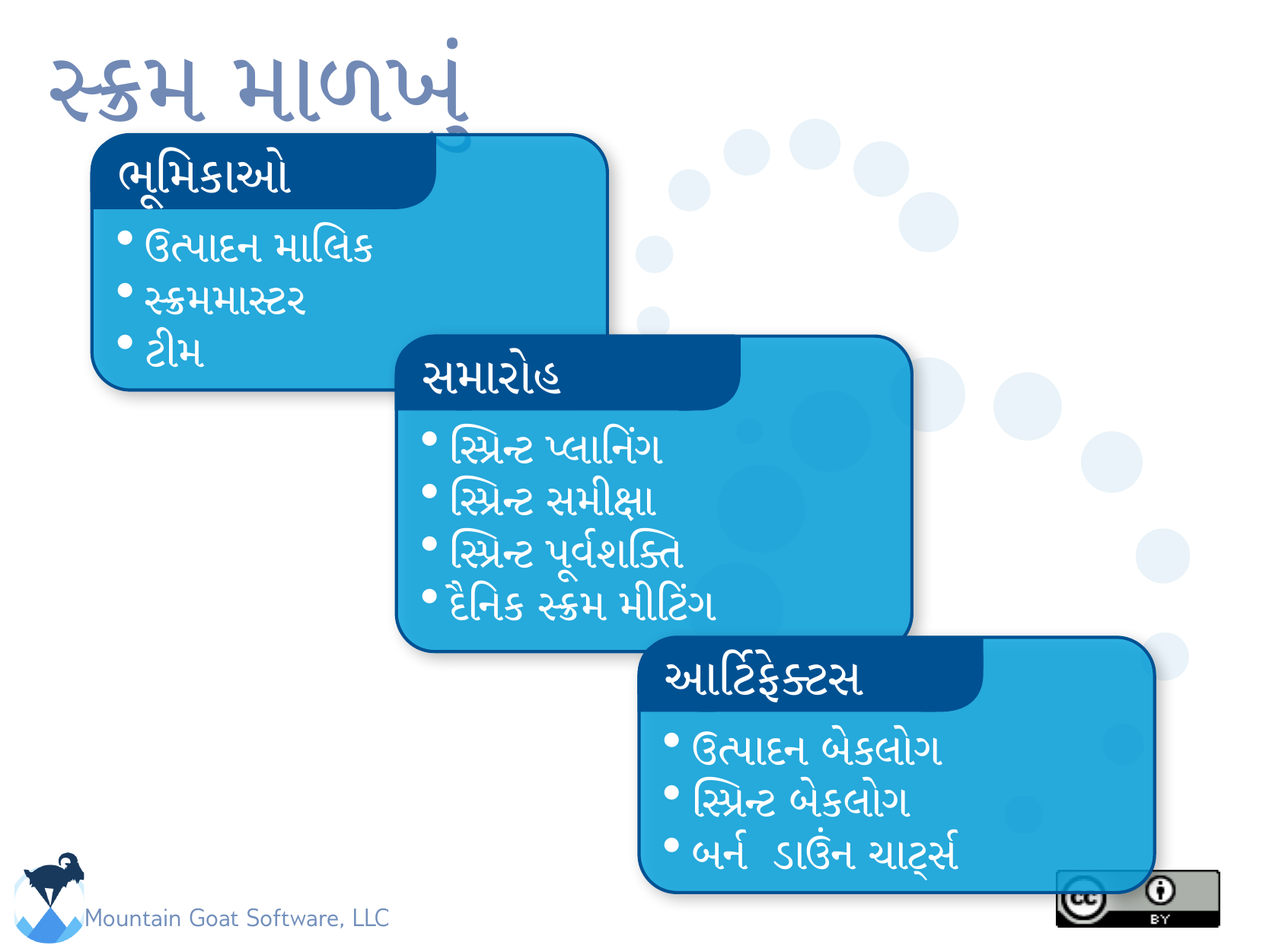

# સ્ક્રમ માળખું

ભૂમિકાઓ

ઉત્પાદન માલિક
સ્ક્રમમાસ્ટર
ટીમ

સમારોહ

સ્પ્રિન્ટ પ્લાનિંગ
સ્પ્રિન્ટ સમીક્ષા
સ્પ્રિન્ટ પૂર્વશક્તિ
દૈનિક સ્ક્રમ મીટિંગ

આર્ટિફેક્ટસ

ઉત્પાદન બેકલોગ
સ્પ્રિન્ટ બેકલોગ
બર્ન  ડાઉંન ચાર્ટ્સ